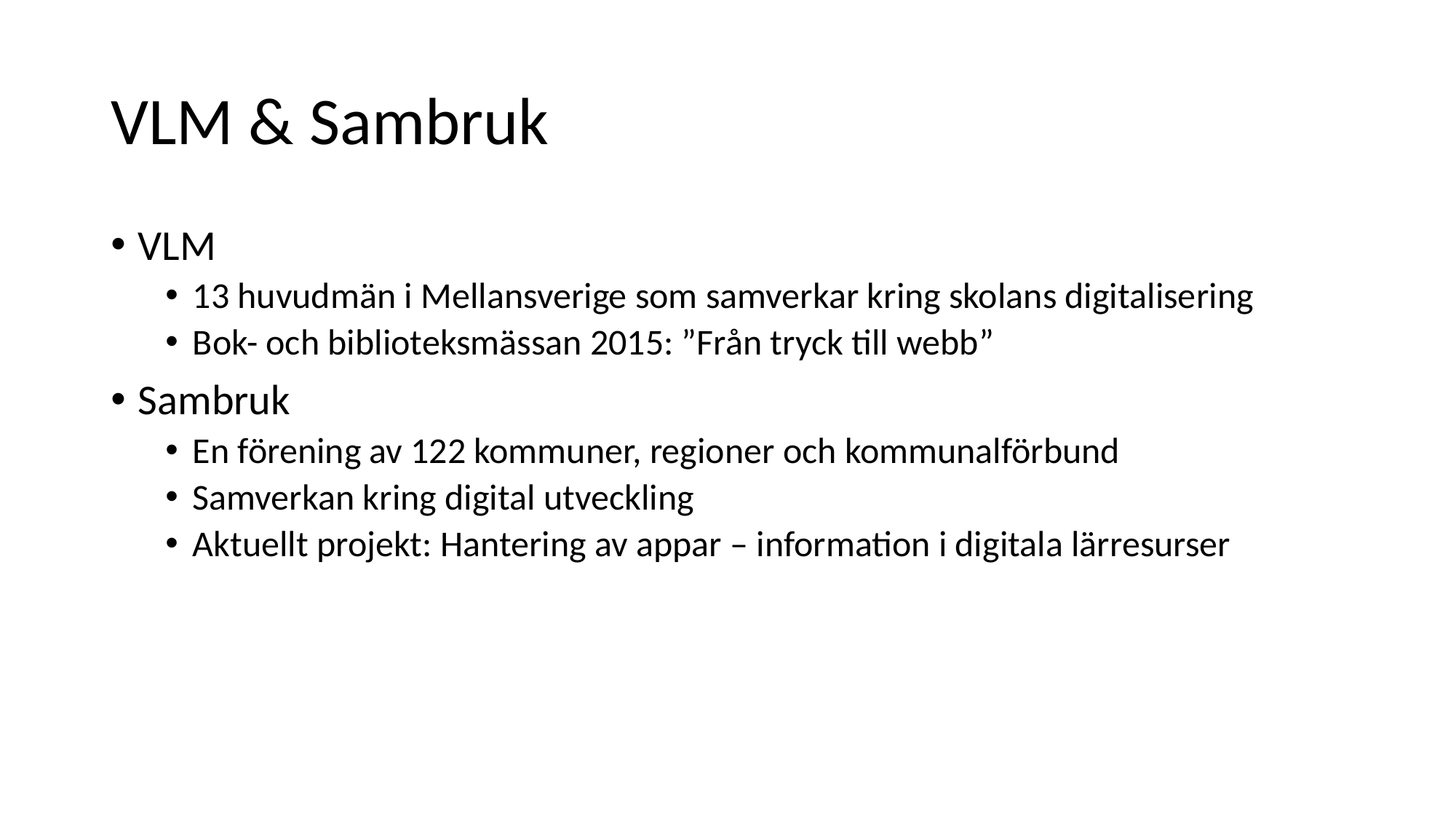

# VLM & Sambruk
VLM
13 huvudmän i Mellansverige som samverkar kring skolans digitalisering
Bok- och biblioteksmässan 2015: ”Från tryck till webb”
Sambruk
En förening av 122 kommuner, regioner och kommunalförbund
Samverkan kring digital utveckling
Aktuellt projekt: Hantering av appar – information i digitala lärresurser